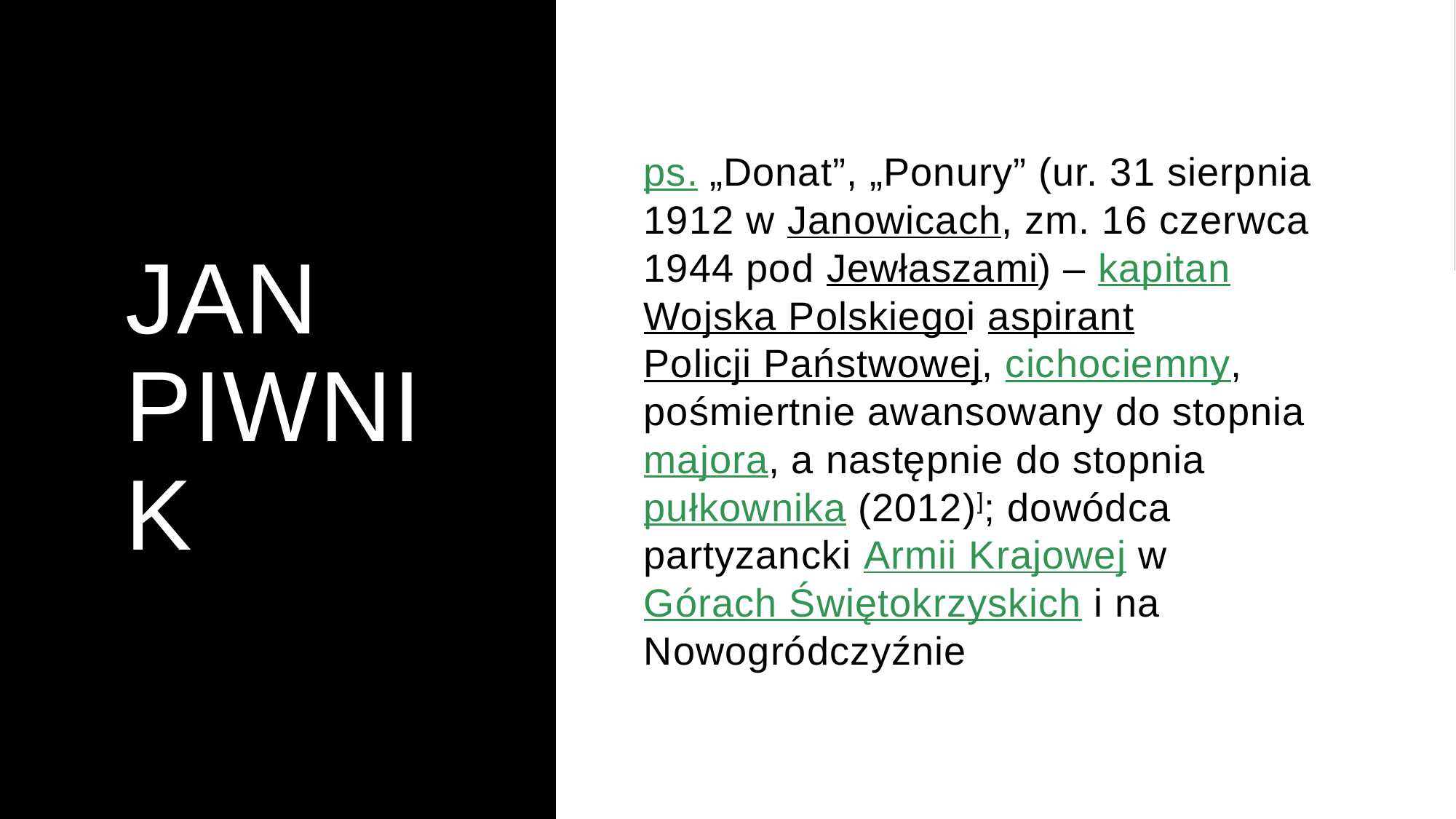

# Jan piwnik
ps. „Donat”, „Ponury” (ur. 31 sierpnia 1912 w Janowicach, zm. 16 czerwca 1944 pod Jewłaszami) – kapitan Wojska Polskiegoi aspirant Policji Państwowej, cichociemny, pośmiertnie awansowany do stopnia majora, a następnie do stopnia pułkownika (2012)]; dowódca partyzancki Armii Krajowej w Górach Świętokrzyskich i na Nowogródczyźnie